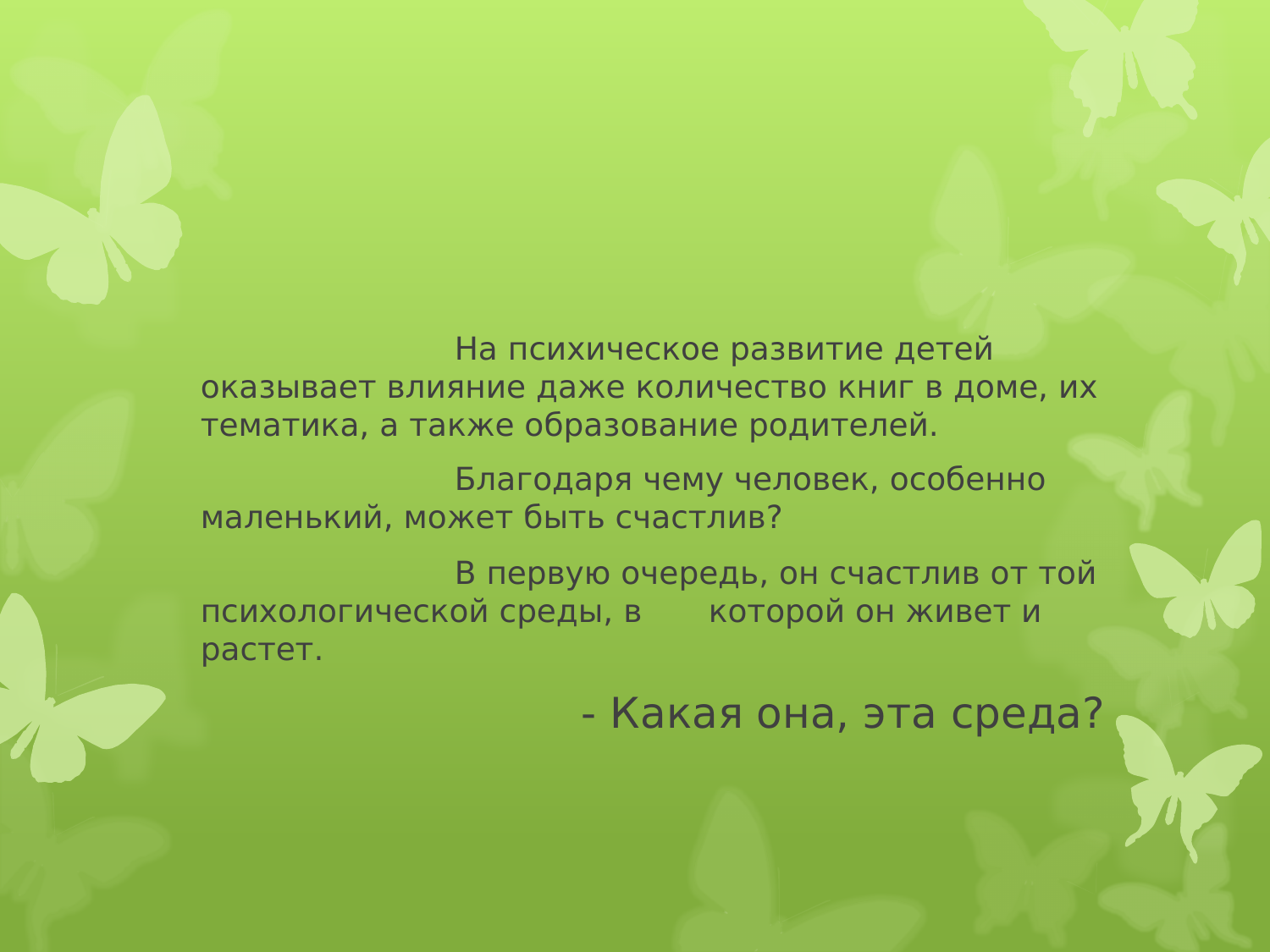

#
 			На психическое развитие детей оказывает влияние даже количество книг в доме, их тематика, а также образование родителей.
			Благодаря чему человек, особенно маленький, может быть счастлив?
			В первую очередь, он счастлив от той психологической среды, в 	которой он живет и растет.
				- Какая она, эта среда?